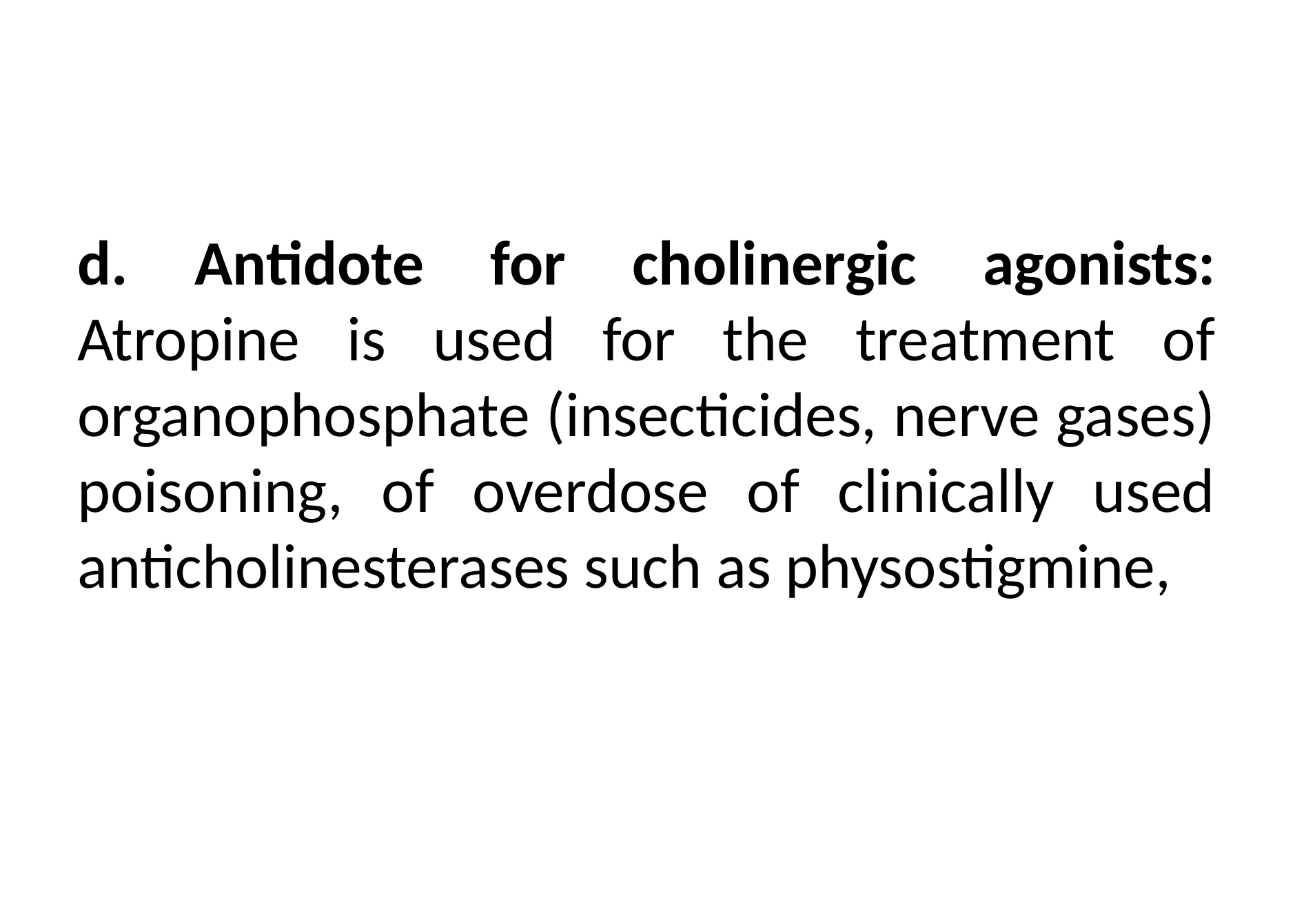

#
d. Antidote for cholinergic agonists: Atropine is used for the treatment of organophosphate (insecticides, nerve gases) poisoning, of overdose of clinically used anticholinesterases such as physostigmine,